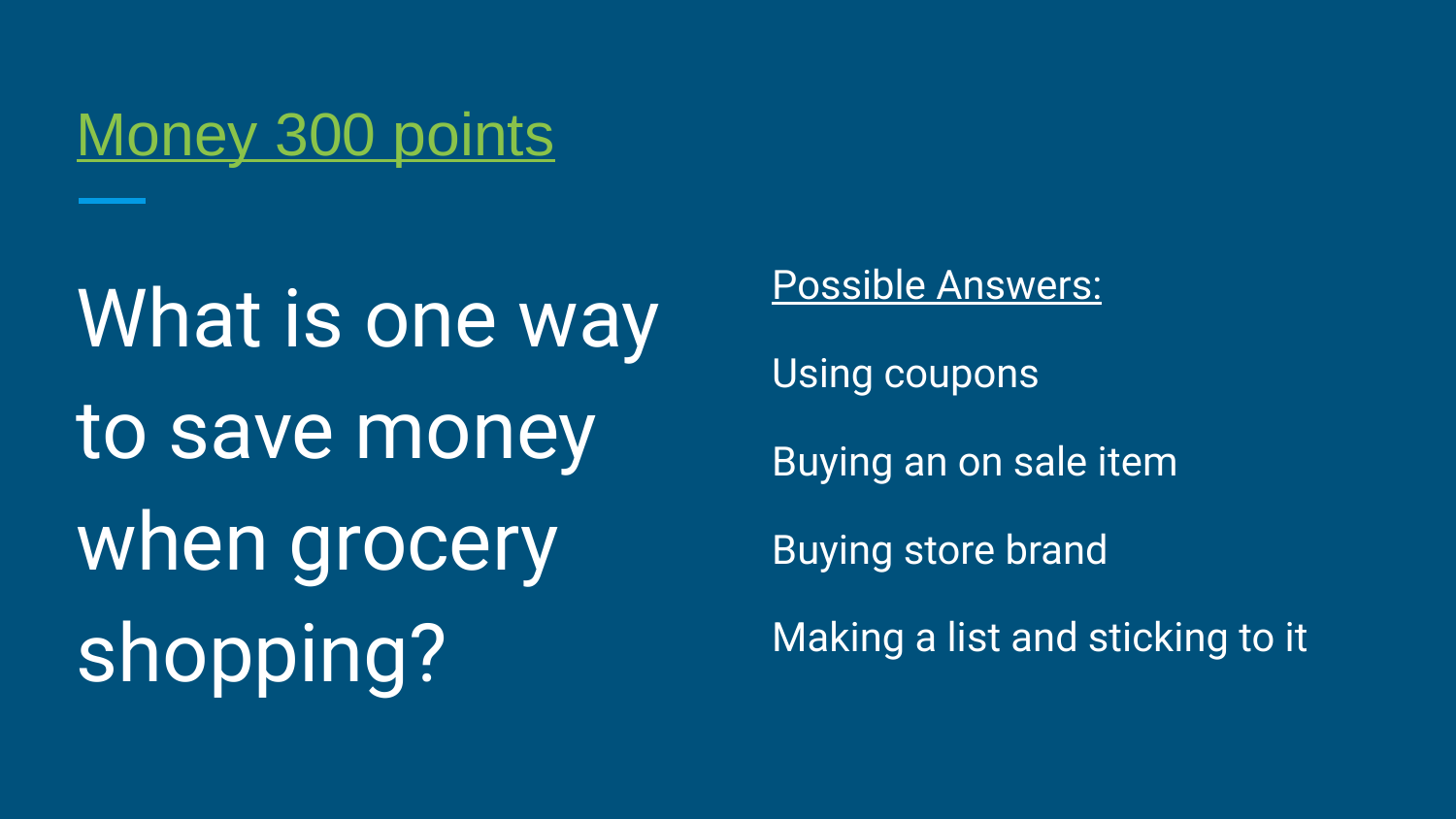

# Money 300 points
What is one way to save money when grocery shopping?
Possible Answers:
Using coupons
Buying an on sale item
Buying store brand
Making a list and sticking to it